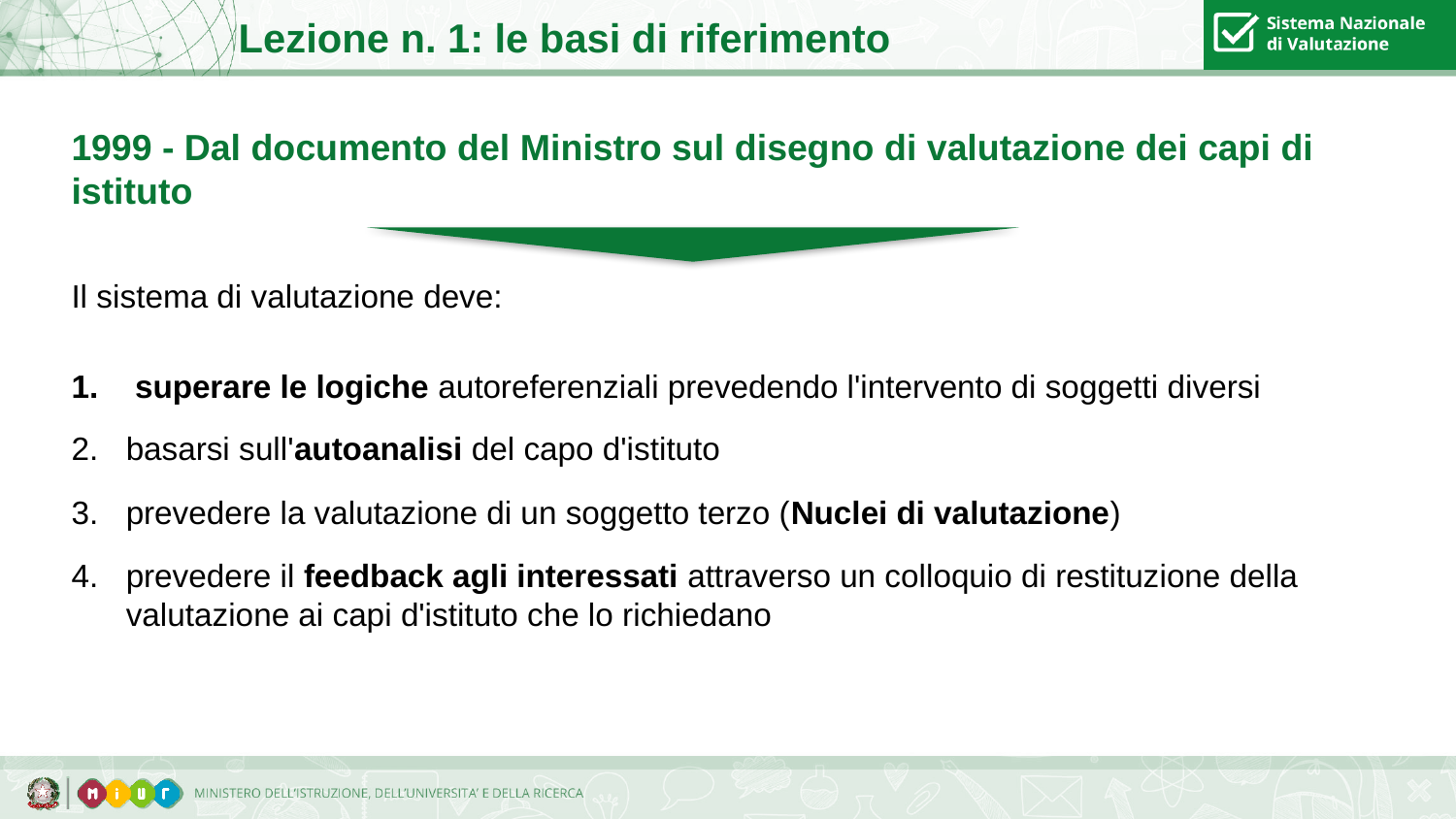

Lezione n. 1: le basi di riferimento
1999 - Dal documento del Ministro sul disegno di valutazione dei capi di istituto

Il sistema di valutazione deve:

 superare le logiche autoreferenziali prevedendo l'intervento di soggetti diversi
basarsi sull'autoanalisi del capo d'istituto
prevedere la valutazione di un soggetto terzo (Nuclei di valutazione)
prevedere il feedback agli interessati attraverso un colloquio di restituzione della valutazione ai capi d'istituto che lo richiedano